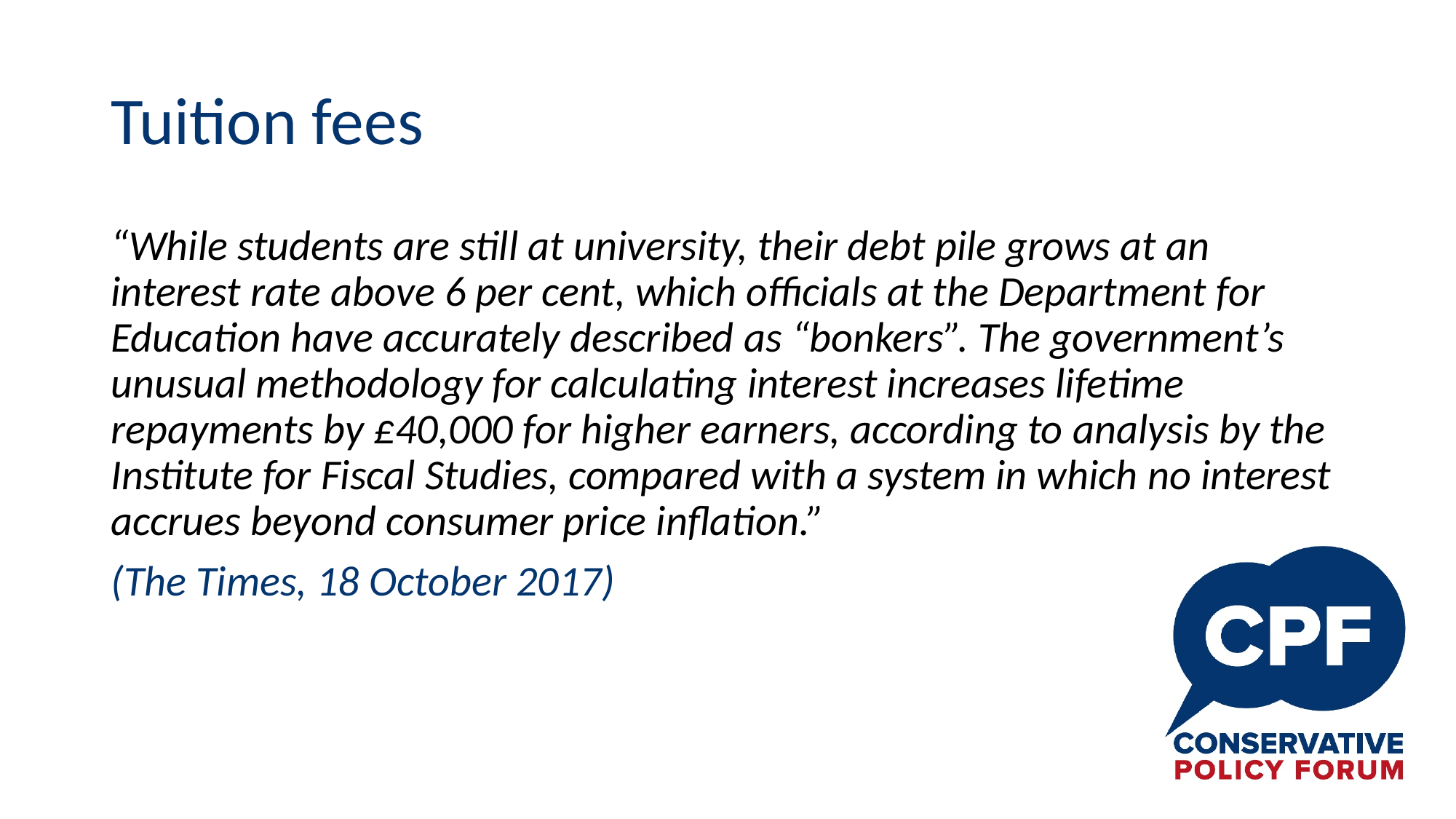

# Tuition fees
“While students are still at university, their debt pile grows at an interest rate above 6 per cent, which officials at the Department for Education have accurately described as “bonkers”. The government’s unusual methodology for calculating interest increases lifetime repayments by £40,000 for higher earners, according to analysis by the Institute for Fiscal Studies, compared with a system in which no interest accrues beyond consumer price inflation.”
(The Times, 18 October 2017)